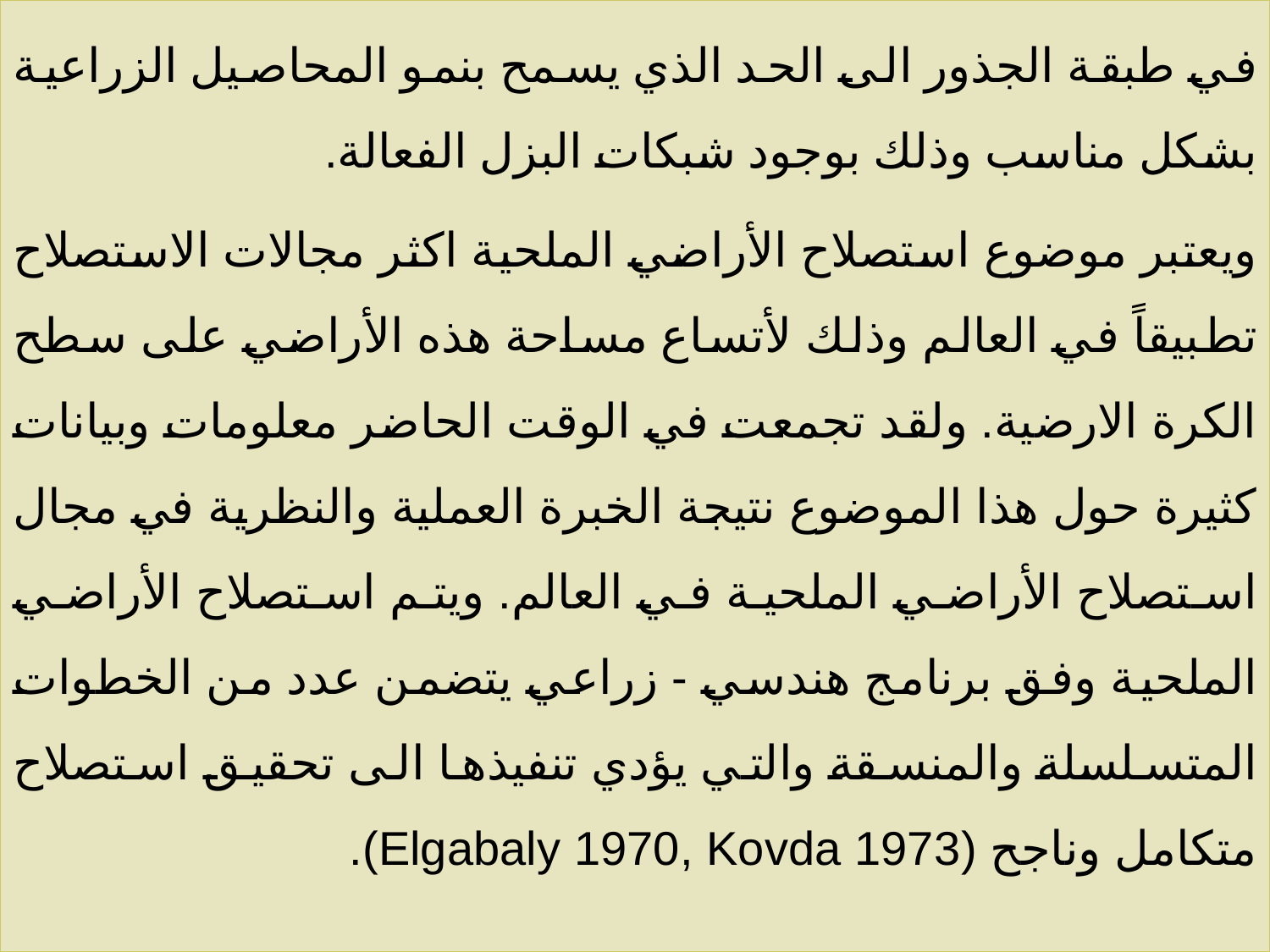

في طبقة الجذور الى الحد الذي يسمح بنمو المحاصيل الزراعية بشكل مناسب وذلك بوجود شبكات البزل الفعالة.
ويعتبر موضوع استصلاح الأراضي الملحية اكثر مجالات الاستصلاح تطبيقاً في العالم وذلك لأتساع مساحة هذه الأراضي على سطح الكرة الارضية. ولقد تجمعت في الوقت الحاضر معلومات وبيانات كثيرة حول هذا الموضوع نتيجة الخبرة العملية والنظرية في مجال استصلاح الأراضي الملحية في العالم. ويتم استصلاح الأراضي الملحية وفق برنامج هندسي - زراعي يتضمن عدد من الخطوات المتسلسلة والمنسقة والتي يؤدي تنفيذها الى تحقيق استصلاح متكامل وناجح (Elgabaly 1970, Kovda 1973).